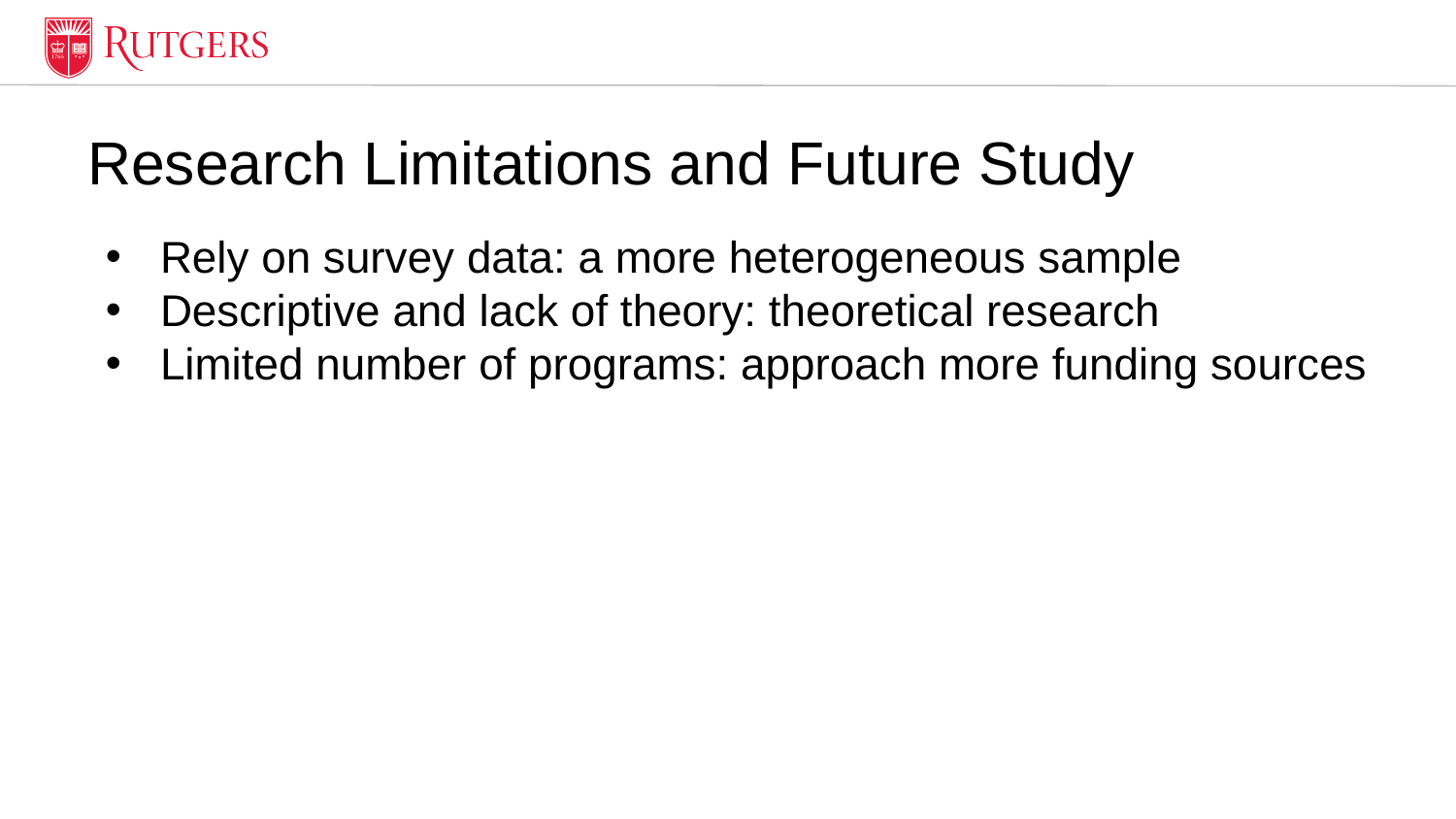

# Research Limitations and Future Study
Rely on survey data: a more heterogeneous sample
Descriptive and lack of theory: theoretical research
Limited number of programs: approach more funding sources